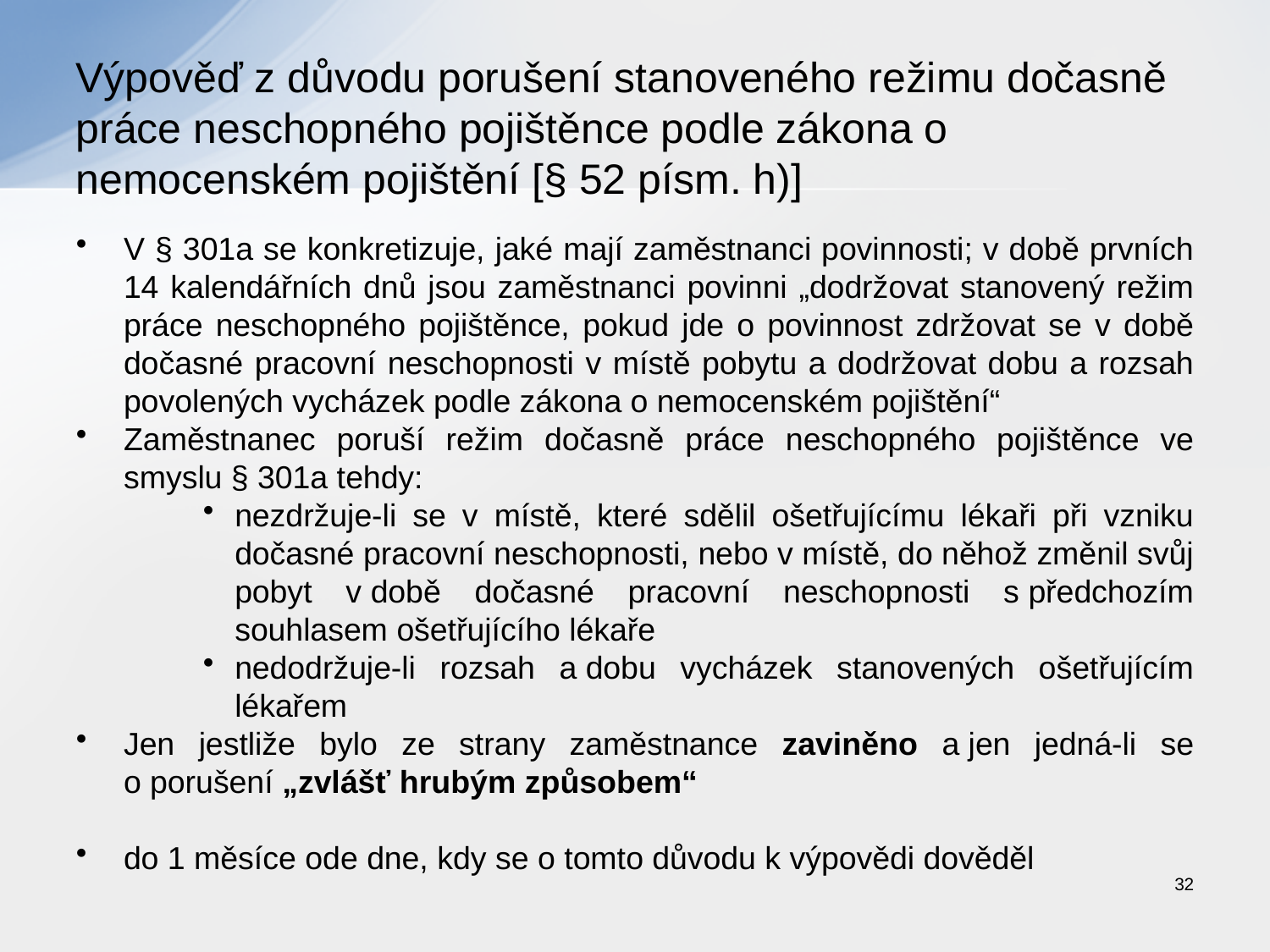

# Výpověď z důvodu porušení stanoveného režimu dočasně práce neschopného pojištěnce podle zákona o nemocenském pojištění [§ 52 písm. h)]
V § 301a se konkretizuje, jaké mají zaměstnanci povinnosti; v době prvních 14 kalendářních dnů jsou zaměstnanci povinni „dodržovat stanovený režim práce neschopného pojištěnce, pokud jde o povinnost zdržovat se v době dočasné pracovní neschopnosti v místě pobytu a dodržovat dobu a rozsah povolených vycházek podle zákona o nemocenském pojištění“
Zaměstnanec poruší režim dočasně práce neschopného pojištěnce ve smyslu § 301a tehdy:
nezdržuje-li se v místě, které sdělil ošetřujícímu lékaři při vzniku dočasné pracovní neschopnosti, nebo v místě, do něhož změnil svůj pobyt v době dočasné pracovní neschopnosti s předchozím souhlasem ošetřujícího lékaře
nedodržuje-li rozsah a dobu vycházek stanovených ošetřujícím lékařem
Jen jestliže bylo ze strany zaměstnance zaviněno a jen jedná-li se o porušení „zvlášť hrubým způsobem“

do 1 měsíce ode dne, kdy se o tomto důvodu k výpovědi dověděl
32